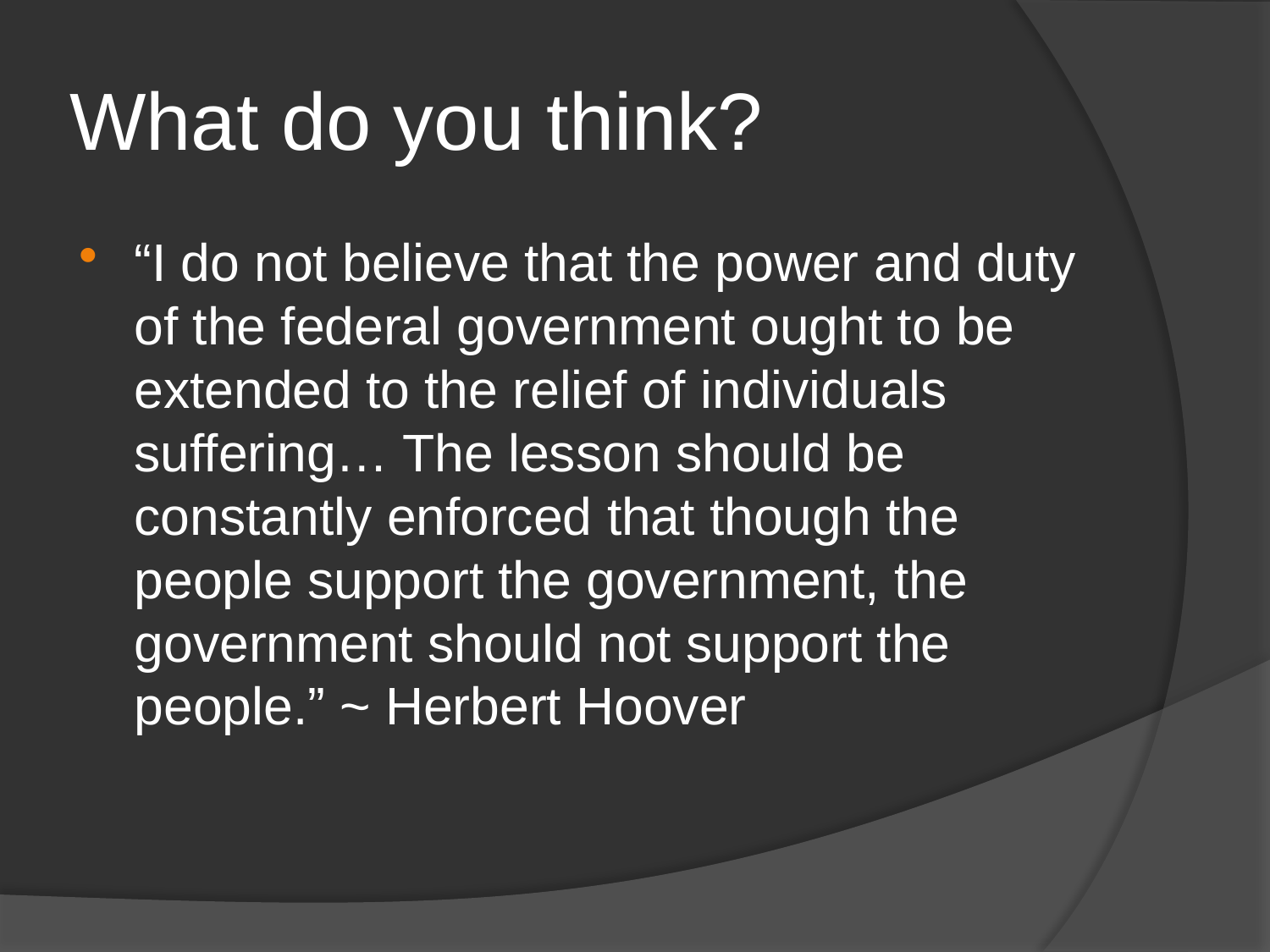

# What do you think?
“I do not believe that the power and duty of the federal government ought to be extended to the relief of individuals suffering… The lesson should be constantly enforced that though the people support the government, the government should not support the people.” ~ Herbert Hoover